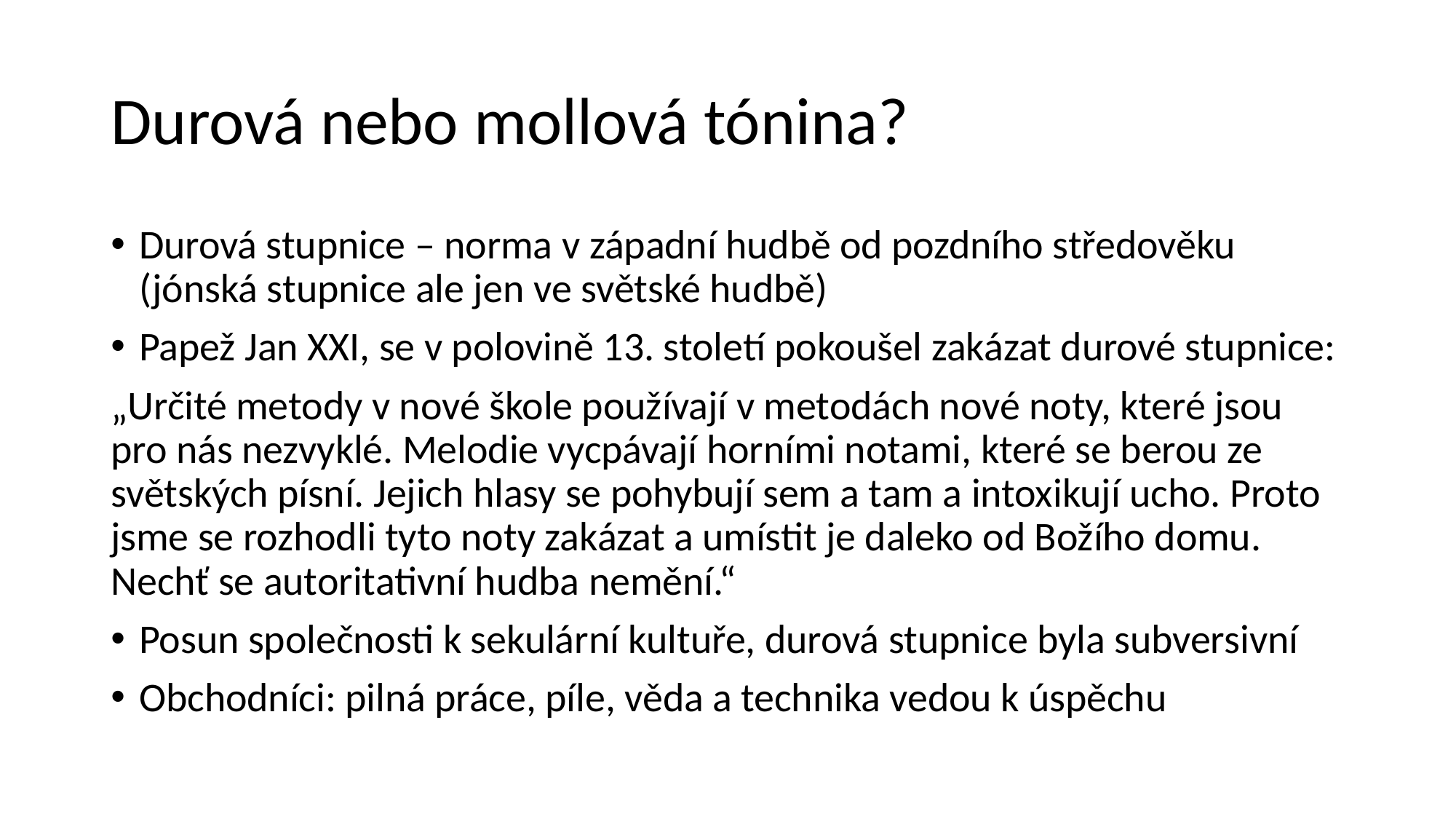

# Durová nebo mollová tónina?
Durová stupnice – norma v západní hudbě od pozdního středověku (jónská stupnice ale jen ve světské hudbě)
Papež Jan XXI, se v polovině 13. století pokoušel zakázat durové stupnice:
„Určité metody v nové škole používají v metodách nové noty, které jsou pro nás nezvyklé. Melodie vycpávají horními notami, které se berou ze světských písní. Jejich hlasy se pohybují sem a tam a intoxikují ucho. Proto jsme se rozhodli tyto noty zakázat a umístit je daleko od Božího domu. Nechť se autoritativní hudba nemění.“
Posun společnosti k sekulární kultuře, durová stupnice byla subversivní
Obchodníci: pilná práce, píle, věda a technika vedou k úspěchu